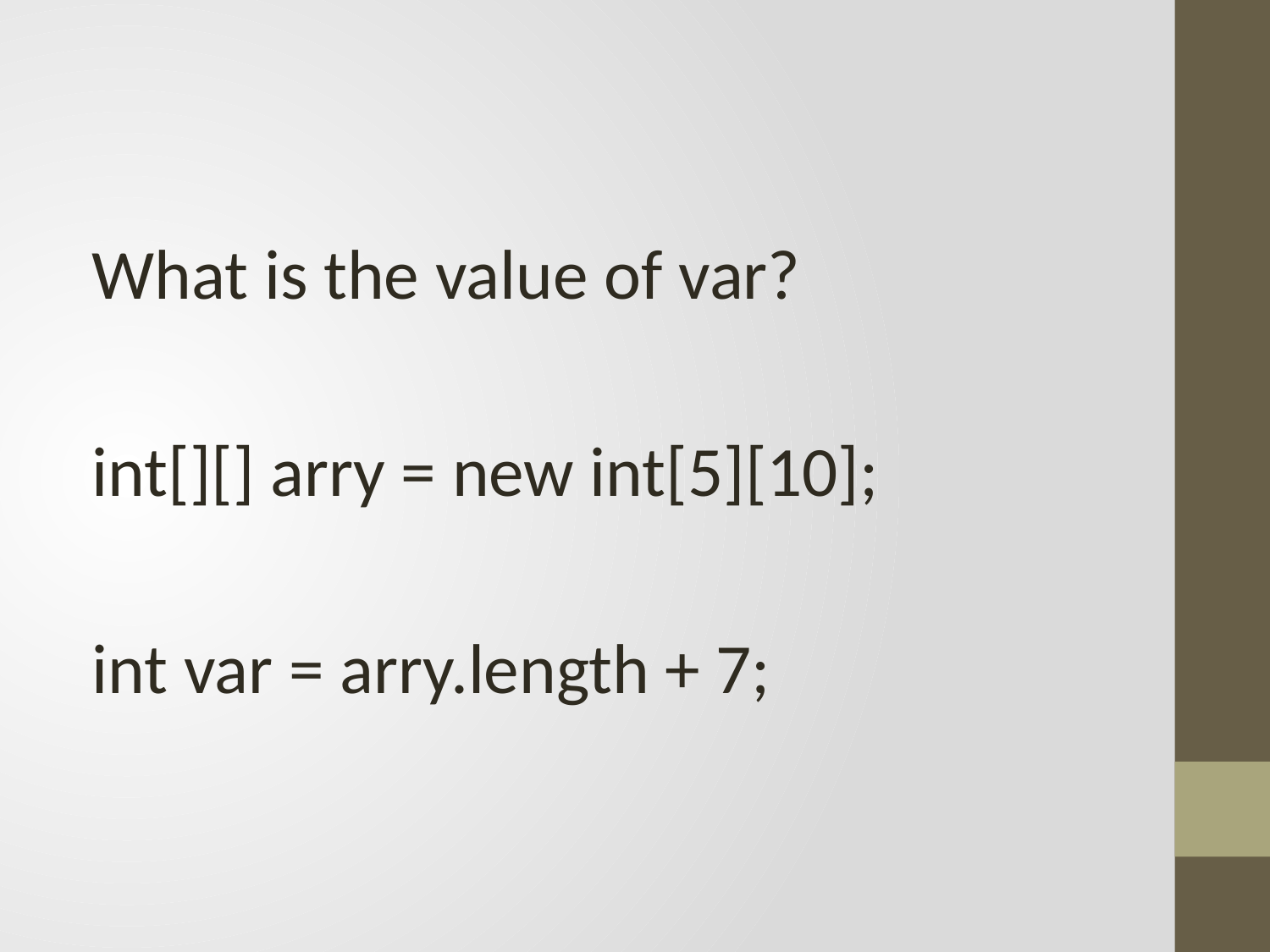

#
What is the value of var?

int[][] arry = new int[5][10];

int var = arry.length + 7;